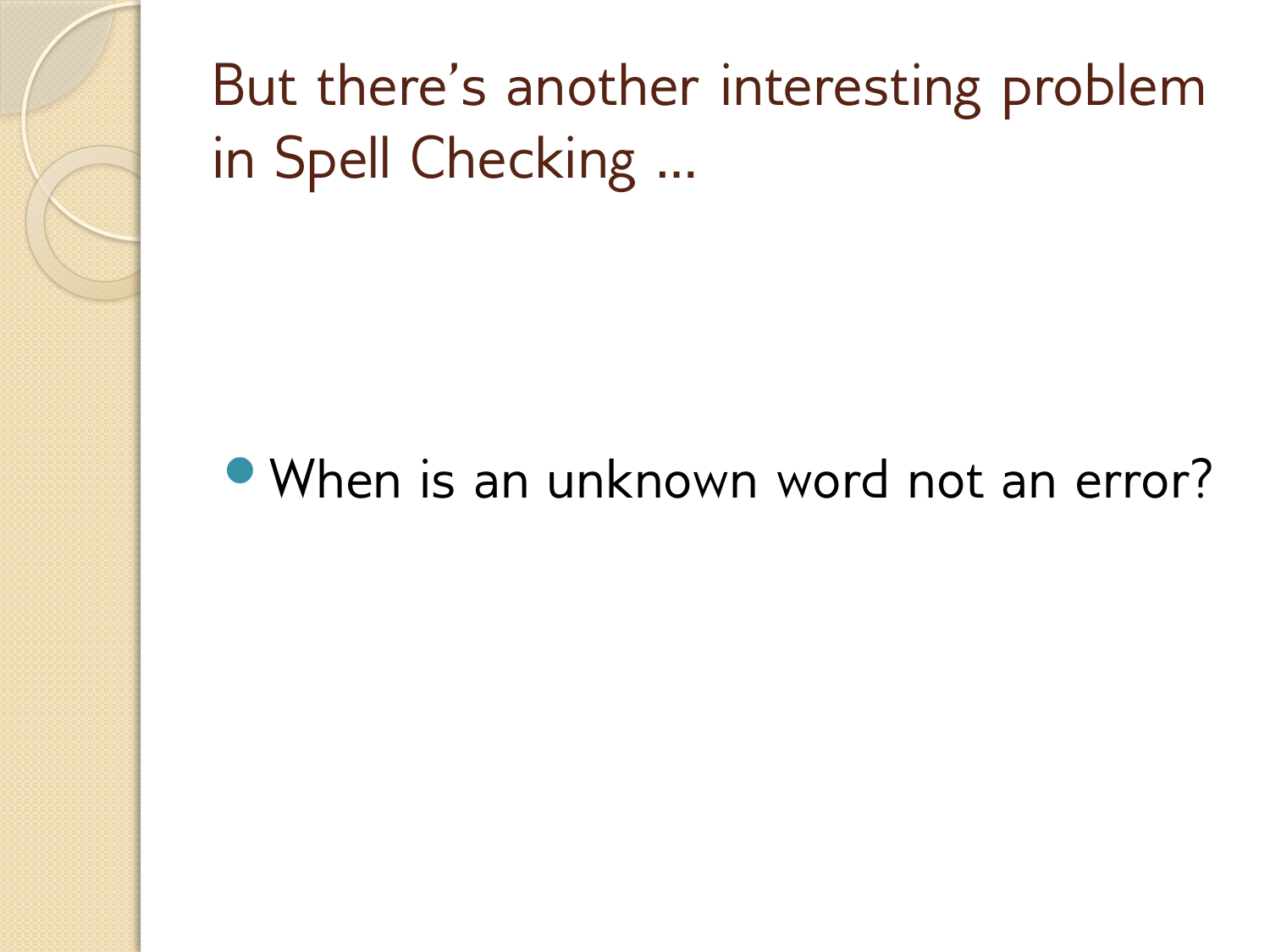

# But there’s another interesting problem in Spell Checking …

When is an unknown word not an error?